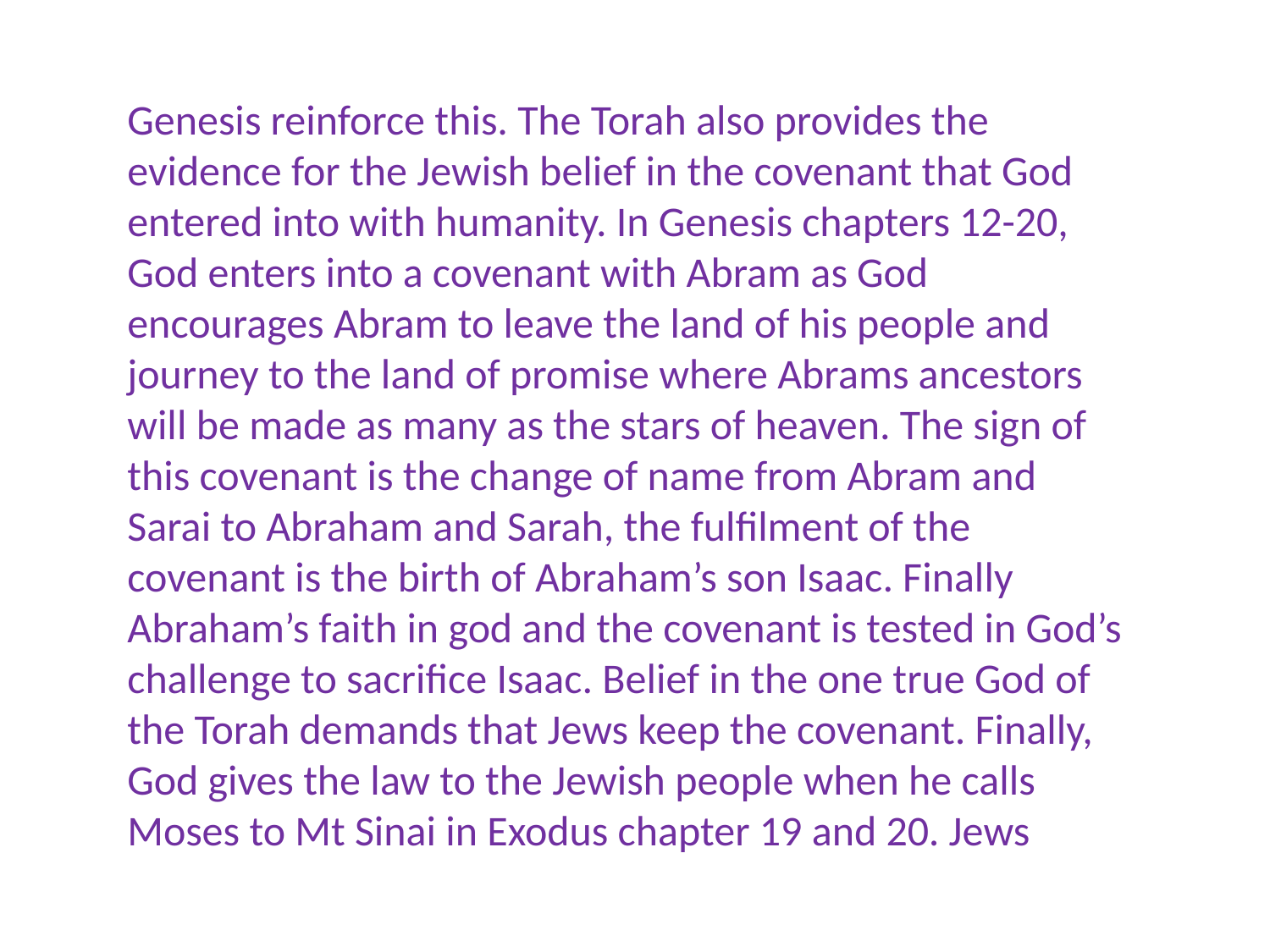

Genesis reinforce this. The Torah also provides the evidence for the Jewish belief in the covenant that God entered into with humanity. In Genesis chapters 12-20, God enters into a covenant with Abram as God encourages Abram to leave the land of his people and journey to the land of promise where Abrams ancestors will be made as many as the stars of heaven. The sign of this covenant is the change of name from Abram and Sarai to Abraham and Sarah, the fulfilment of the covenant is the birth of Abraham’s son Isaac. Finally Abraham’s faith in god and the covenant is tested in God’s challenge to sacrifice Isaac. Belief in the one true God of the Torah demands that Jews keep the covenant. Finally, God gives the law to the Jewish people when he calls Moses to Mt Sinai in Exodus chapter 19 and 20. Jews